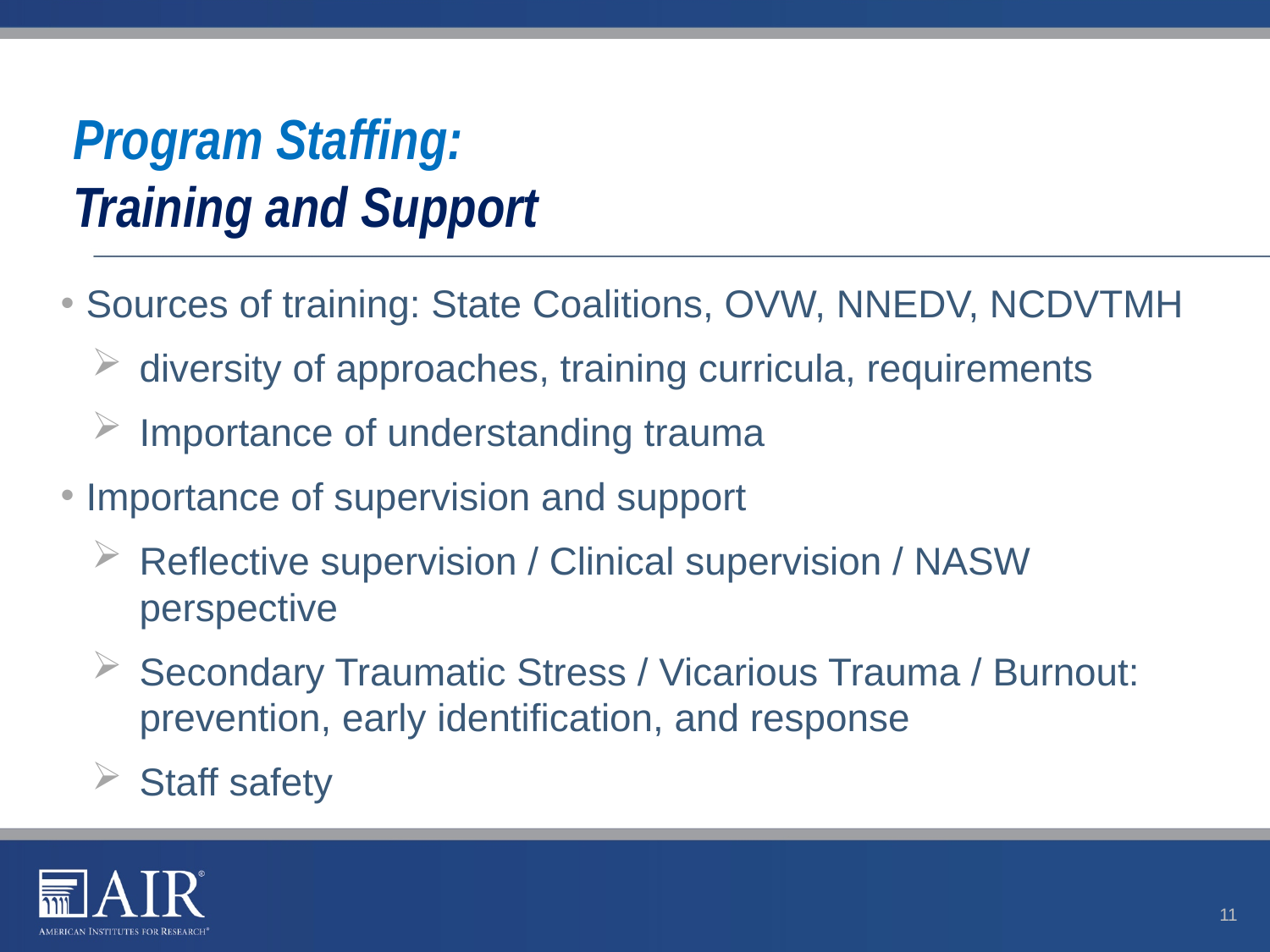

# Program Staffing: Training and Support
Sources of training: State Coalitions, OVW, NNEDV, NCDVTMH
diversity of approaches, training curricula, requirements
Importance of understanding trauma
Importance of supervision and support
Reflective supervision / Clinical supervision / NASW perspective
Secondary Traumatic Stress / Vicarious Trauma / Burnout: prevention, early identification, and response
Staff safety
11